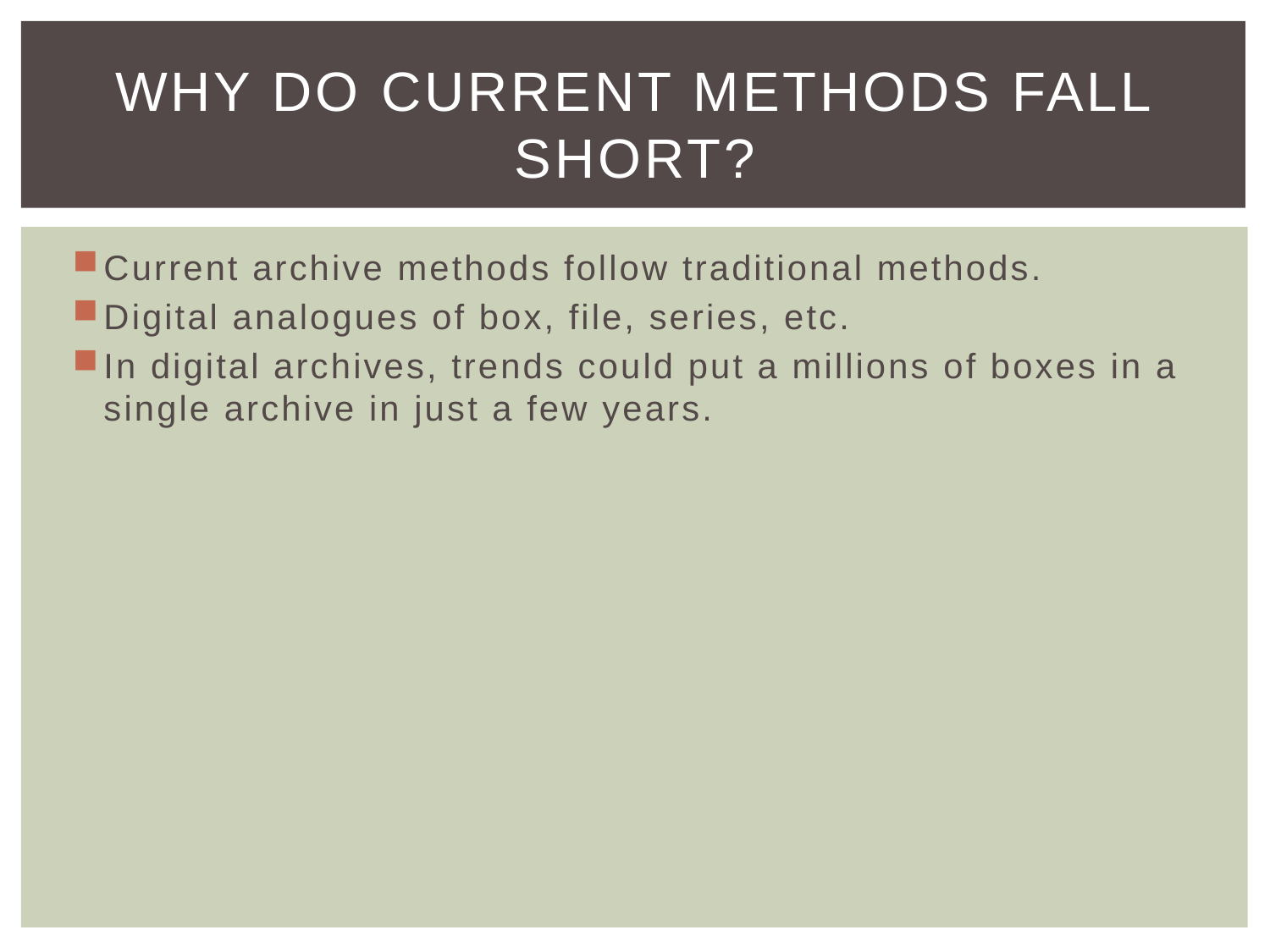

# Why do current methods fall short?
Current archive methods follow traditional methods.
Digital analogues of box, file, series, etc.
In digital archives, trends could put a millions of boxes in a single archive in just a few years.